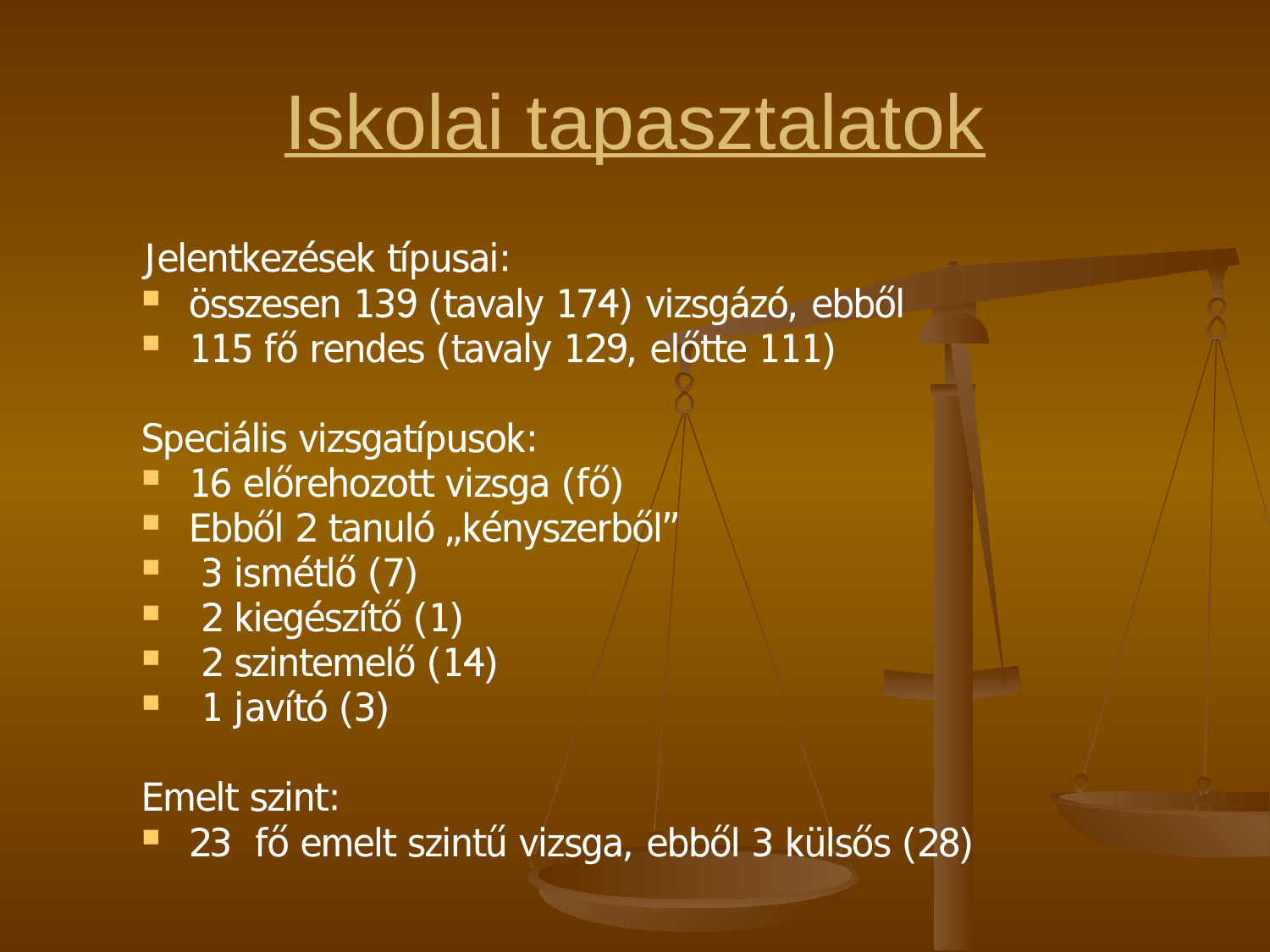

# Iskolai tapasztalatok

Jelentkezések típusai:
összesen 139 (tavaly 174) vizsgázó, ebből
115 fő rendes (tavaly 129, előtte 111)

Speciális vizsgatípusok:
16 előrehozott vizsga (fő)
Ebből 2 tanuló „kényszerből”
 3 ismétlő (7)
 2 kiegészítő (1)
 2 szintemelő (14)
 1 javító (3)

Emelt szint:
23  fő emelt szintű vizsga, ebből 3 külsős (28)